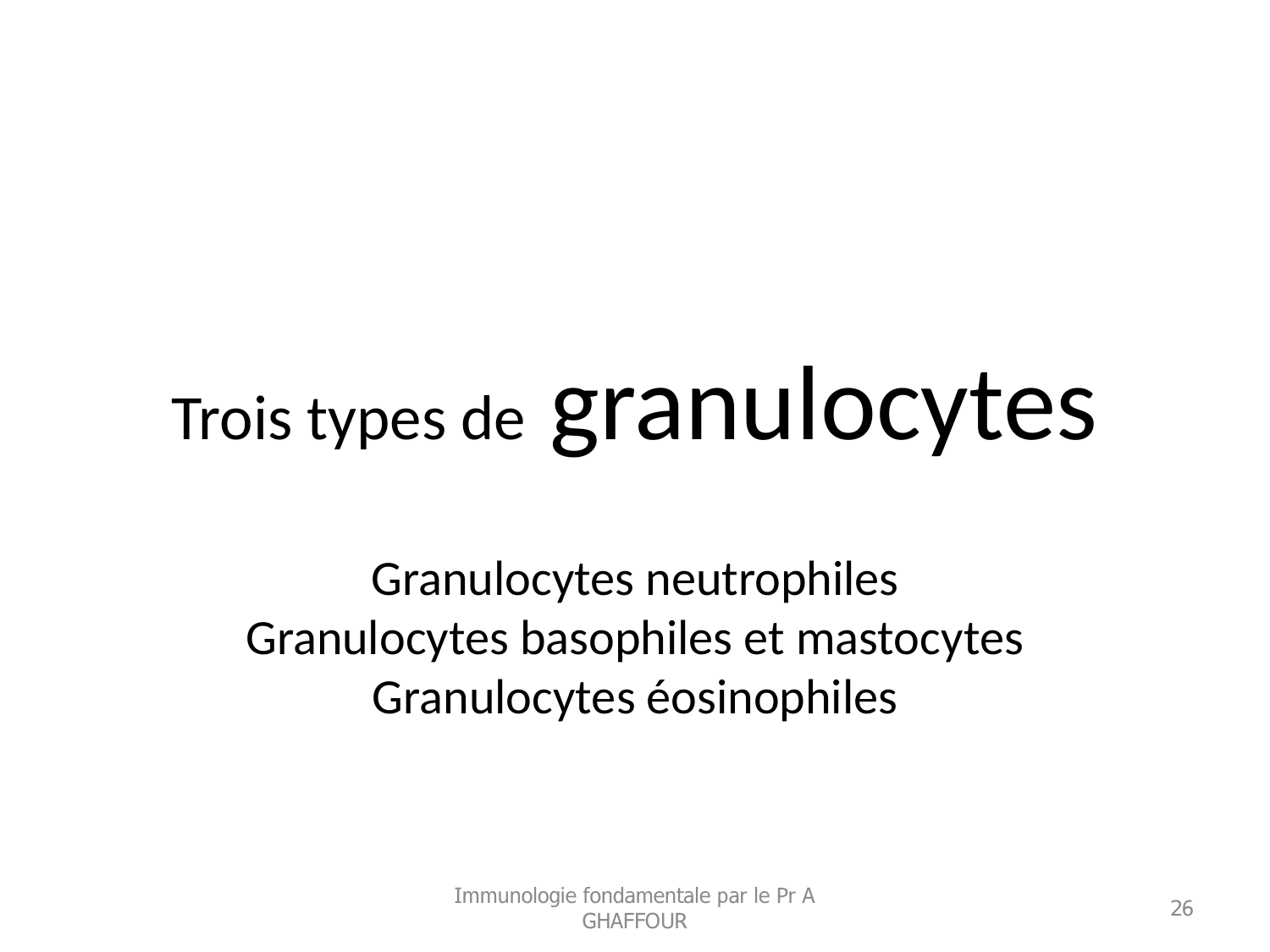

# Trois types de granulocytes
Granulocytes neutrophiles
Granulocytes basophiles et mastocytes
Granulocytes éosinophiles
Immunologie fondamentale par le Pr A GHAFFOUR
26